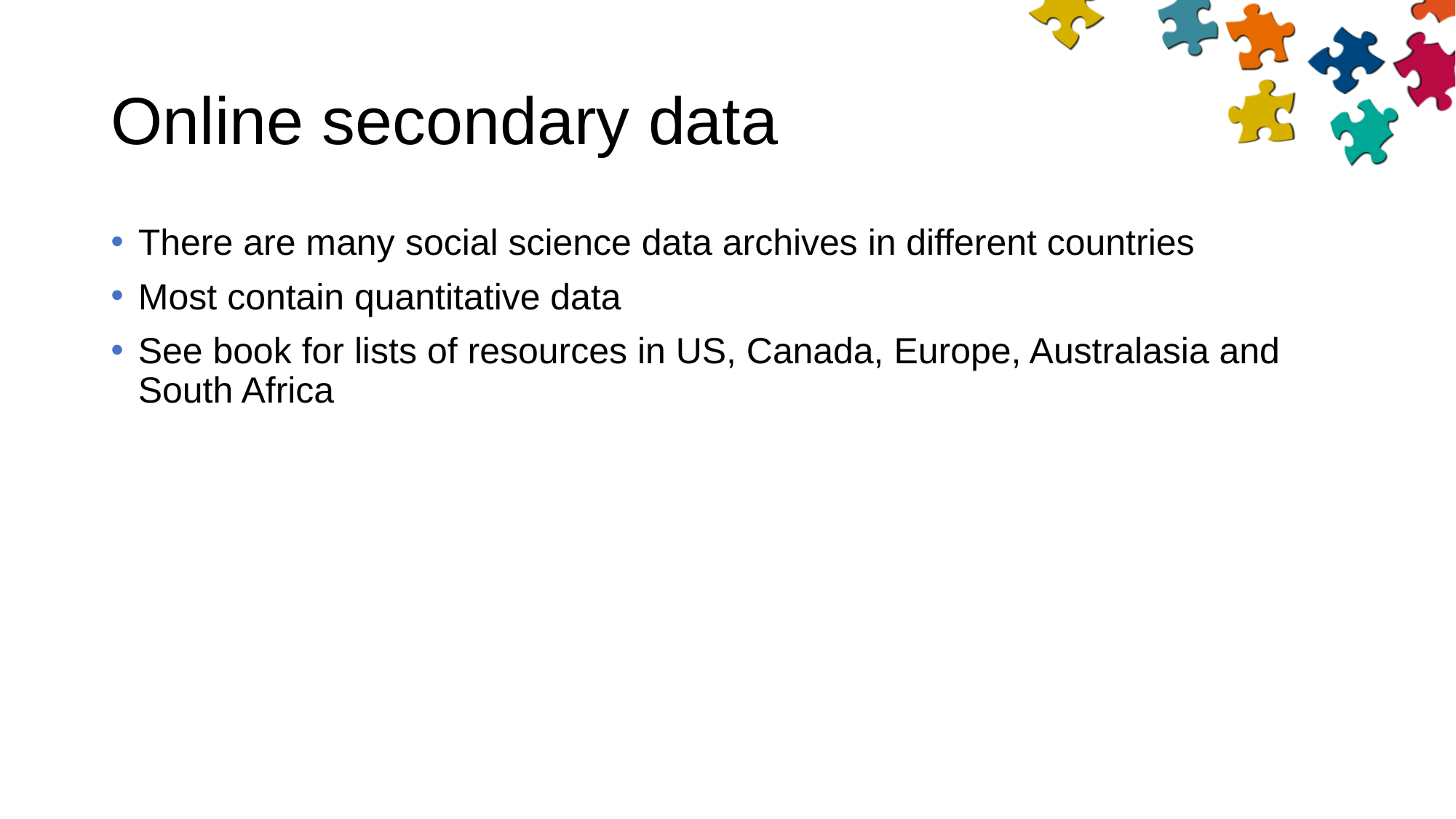

# Online secondary data
There are many social science data archives in different countries
Most contain quantitative data
See book for lists of resources in US, Canada, Europe, Australasia and South Africa